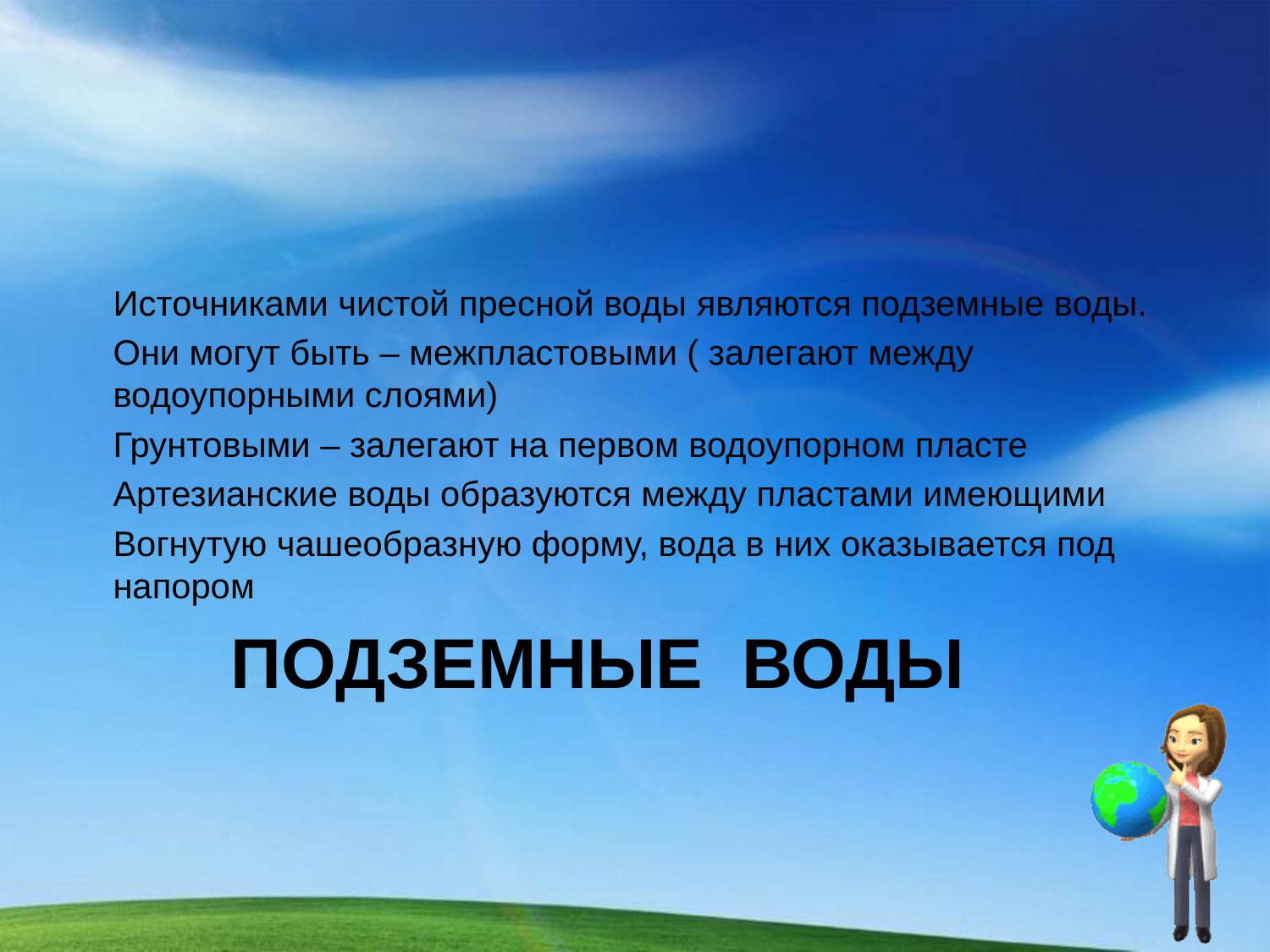

Источниками чистой пресной воды являются подземные воды.
Они могут быть – межпластовыми ( залегают между водоупорными слоями)
Грунтовыми – залегают на первом водоупорном пласте
Артезианские воды образуются между пластами имеющими
Вогнутую чашеобразную форму, вода в них оказывается под напором
# Подземные  воды